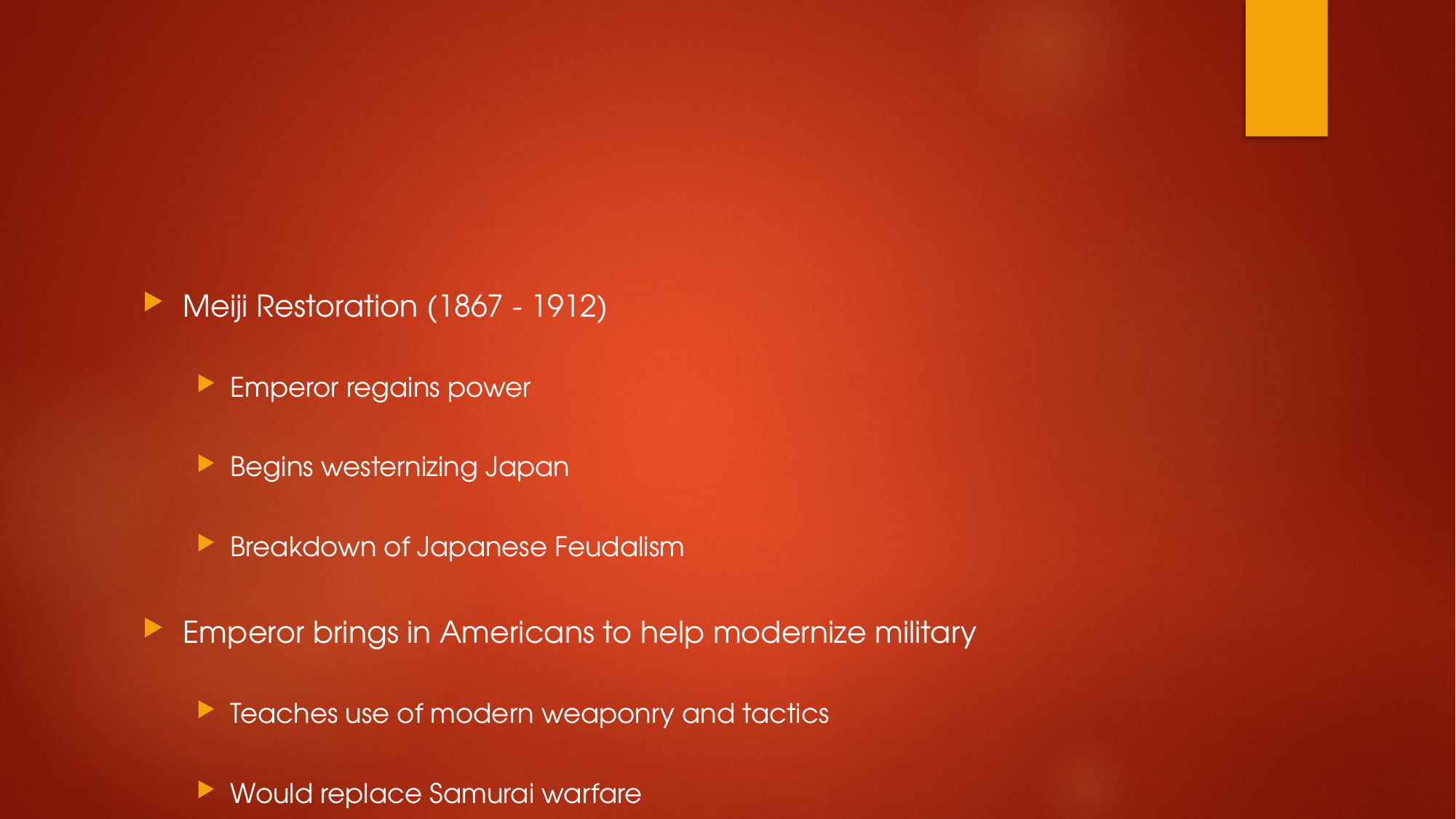

#
Meiji Restoration (1867 - 1912)
Emperor regains power
Begins westernizing Japan
Breakdown of Japanese Feudalism
Emperor brings in Americans to help modernize military
Teaches use of modern weaponry and tactics
Would replace Samurai warfare